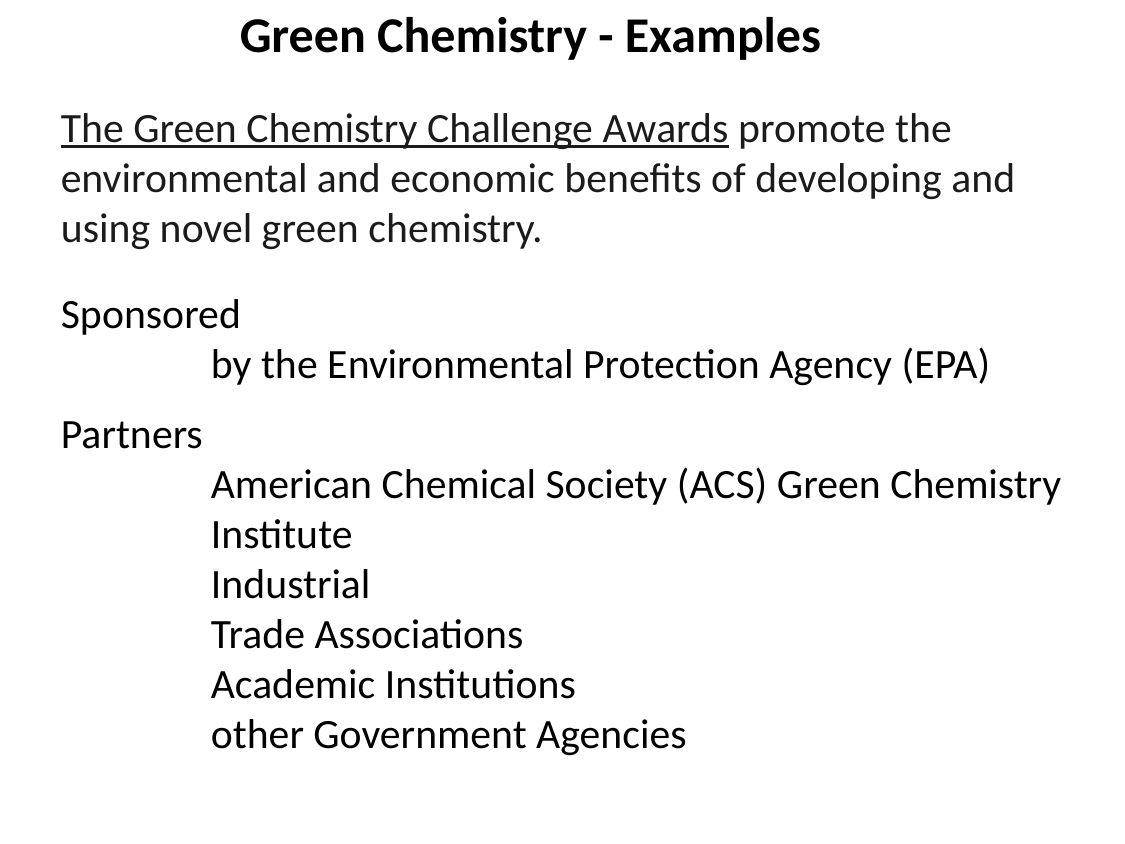

Green Chemistry - Examples
The Green Chemistry Challenge Awards promote the environmental and economic benefits of developing and using novel green chemistry.
Sponsored
	by the Environmental Protection Agency (EPA)
Partners
	American Chemical Society (ACS) Green Chemistry 	Institute
	Industrial
	Trade Associations
	Academic Institutions
	other Government Agencies